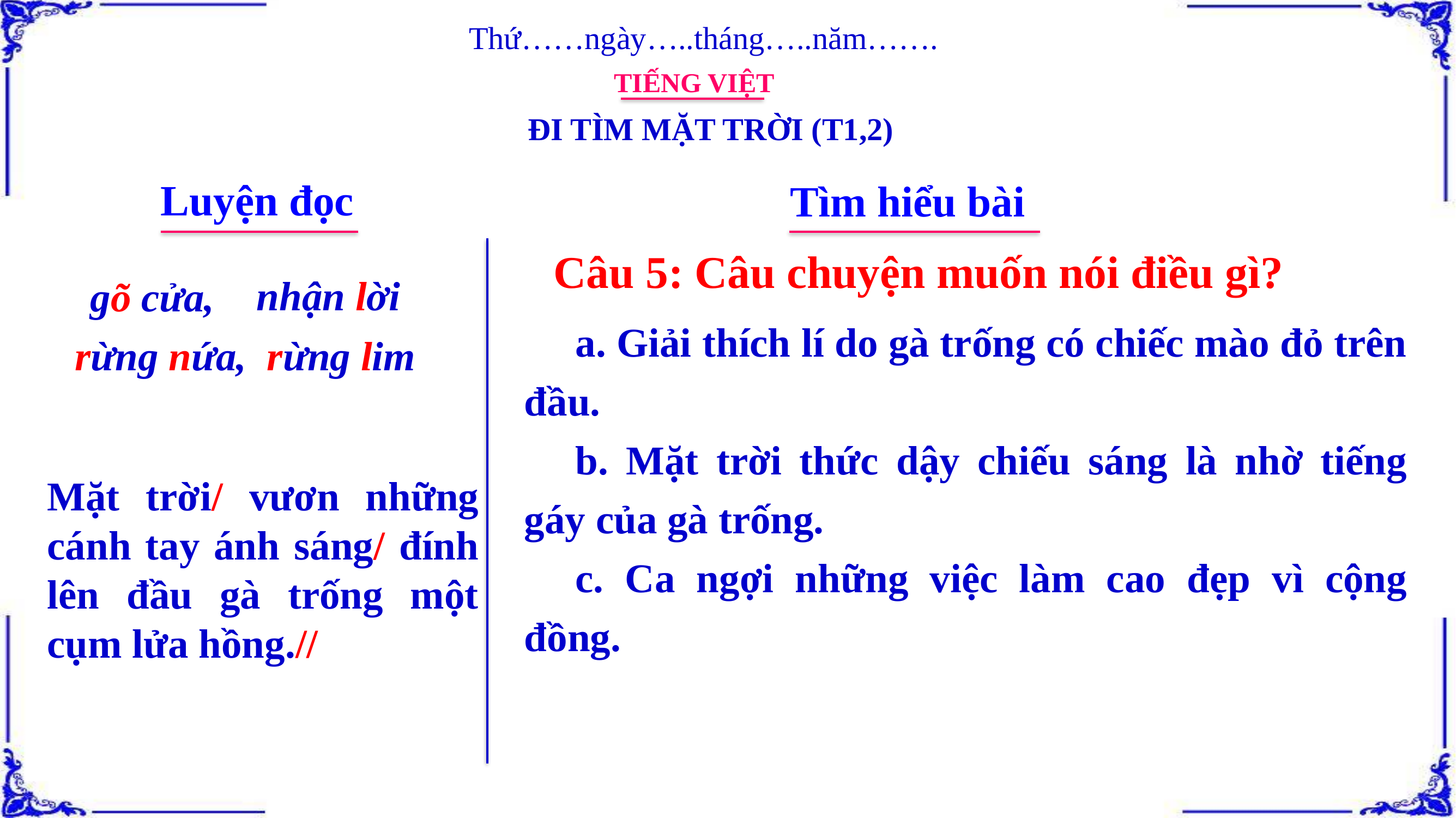

Thứ……ngày…..tháng…..năm…….
TIẾNG VIỆT
ĐI TÌM MẶT TRỜI (T1,2)
Luyện đọc
Tìm hiểu bài
     Câu 5: Câu chuyện muốn nói điều gì?
nhận lời
gõ cửa,
a. Giải thích lí do gà trống có chiếc mào đỏ trên đầu.
b. Mặt trời thức dậy chiếu sáng là nhờ tiếng gáy của gà trống.
c. Ca ngợi những việc làm cao đẹp vì cộng đồng.
rừng nứa,  rừng lim
Mặt trời/ vươn những cánh tay ánh sáng/ đính lên đầu gà trống một cụm lửa hồng.//